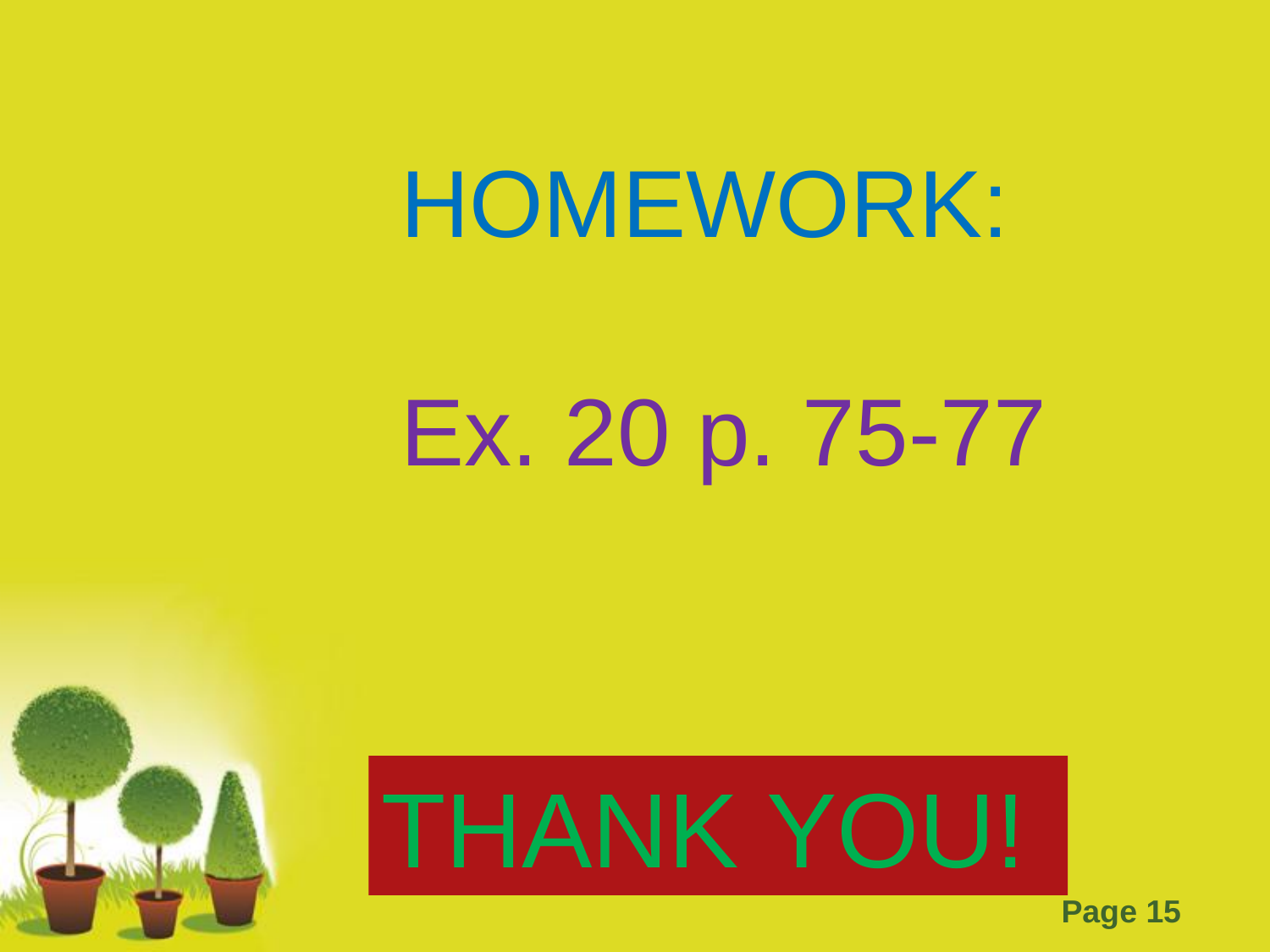

HOMEWORK:

Ex. 20 p. 75-77
THANK YOU!